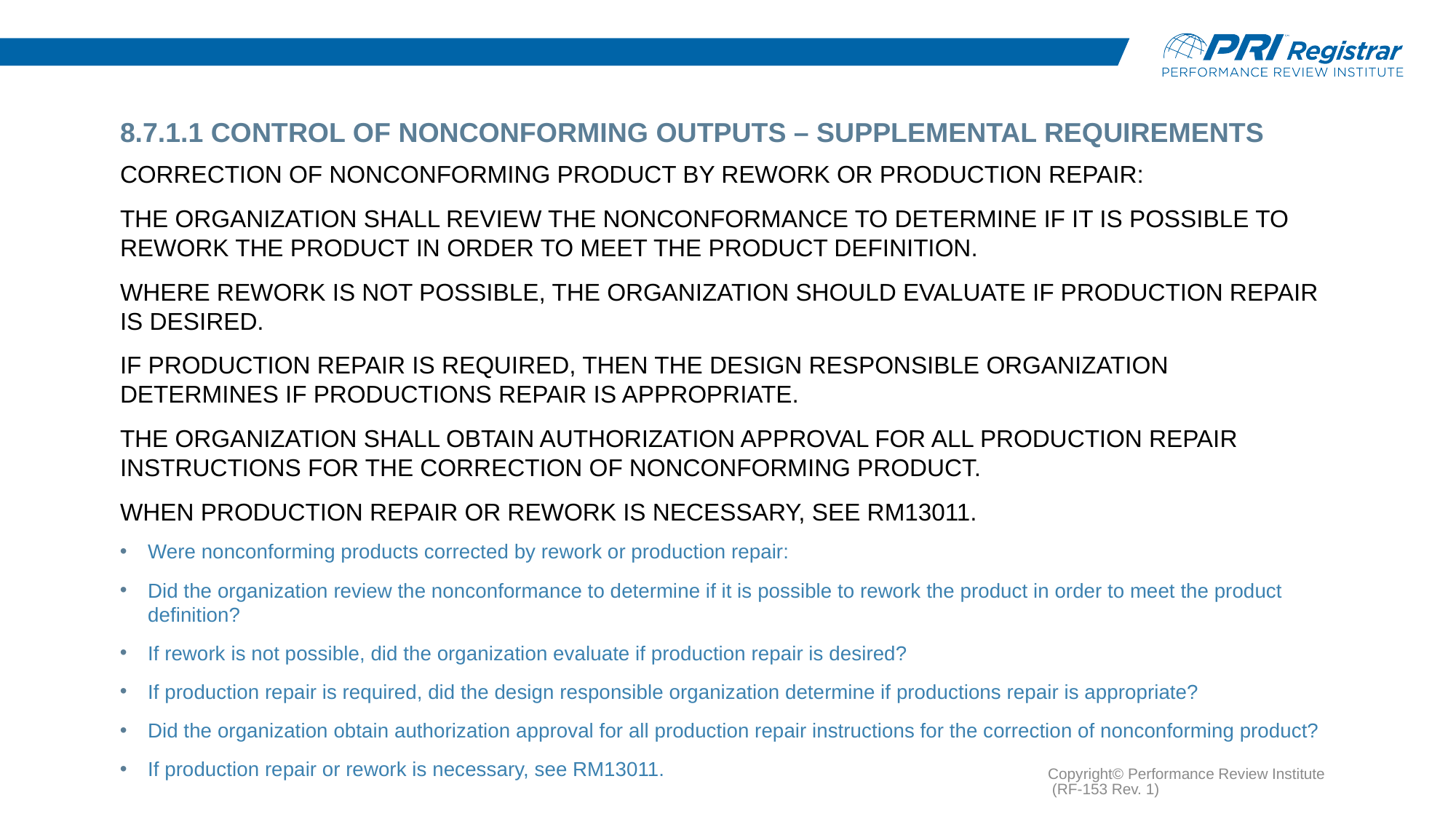

# 8.7.1.1 Control of Nonconforming Outputs – Supplemental Requirements
Correction of nonconforming product by rework or production repair:
The organization shall review the nonconformance to determine if it is possible to rework the product in order to meet the product definition.
Where rework is not possible, the organization should evaluate if production repair is desired.
If production repair is required, then the design responsible organization determines if productions repair is appropriate.
The organization shall obtain authorization approval for all production repair instructions for the correction of nonconforming product.
When production repair or rework is necessary, see RM13011.
Were nonconforming products corrected by rework or production repair:
Did the organization review the nonconformance to determine if it is possible to rework the product in order to meet the product definition?
If rework is not possible, did the organization evaluate if production repair is desired?
If production repair is required, did the design responsible organization determine if productions repair is appropriate?
Did the organization obtain authorization approval for all production repair instructions for the correction of nonconforming product?
If production repair or rework is necessary, see RM13011.
Copyright© Performance Review Institute (RF-153 Rev. 1)